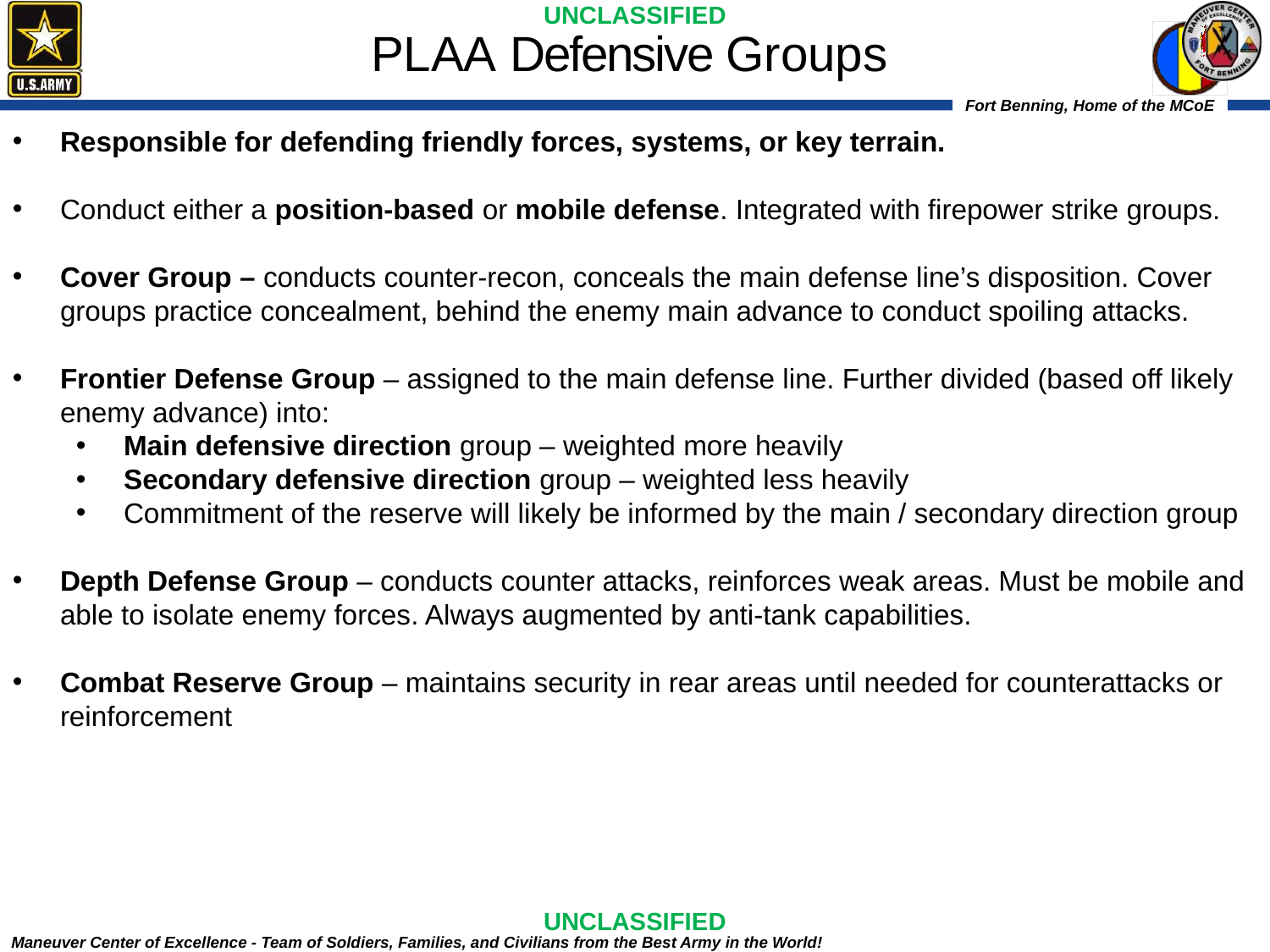

# PLAA Defensive Groups
Responsible for defending friendly forces, systems, or key terrain.

Conduct either a position-based or mobile defense. Integrated with firepower strike groups.

Cover Group – conducts counter-recon, conceals the main defense line’s disposition. Cover groups practice concealment, behind the enemy main advance to conduct spoiling attacks.

Frontier Defense Group – assigned to the main defense line. Further divided (based off likely enemy advance) into:
Main defensive direction group – weighted more heavily
Secondary defensive direction group – weighted less heavily
Commitment of the reserve will likely be informed by the main / secondary direction group

Depth Defense Group – conducts counter attacks, reinforces weak areas. Must be mobile and able to isolate enemy forces. Always augmented by anti-tank capabilities.

Combat Reserve Group – maintains security in rear areas until needed for counterattacks or reinforcement